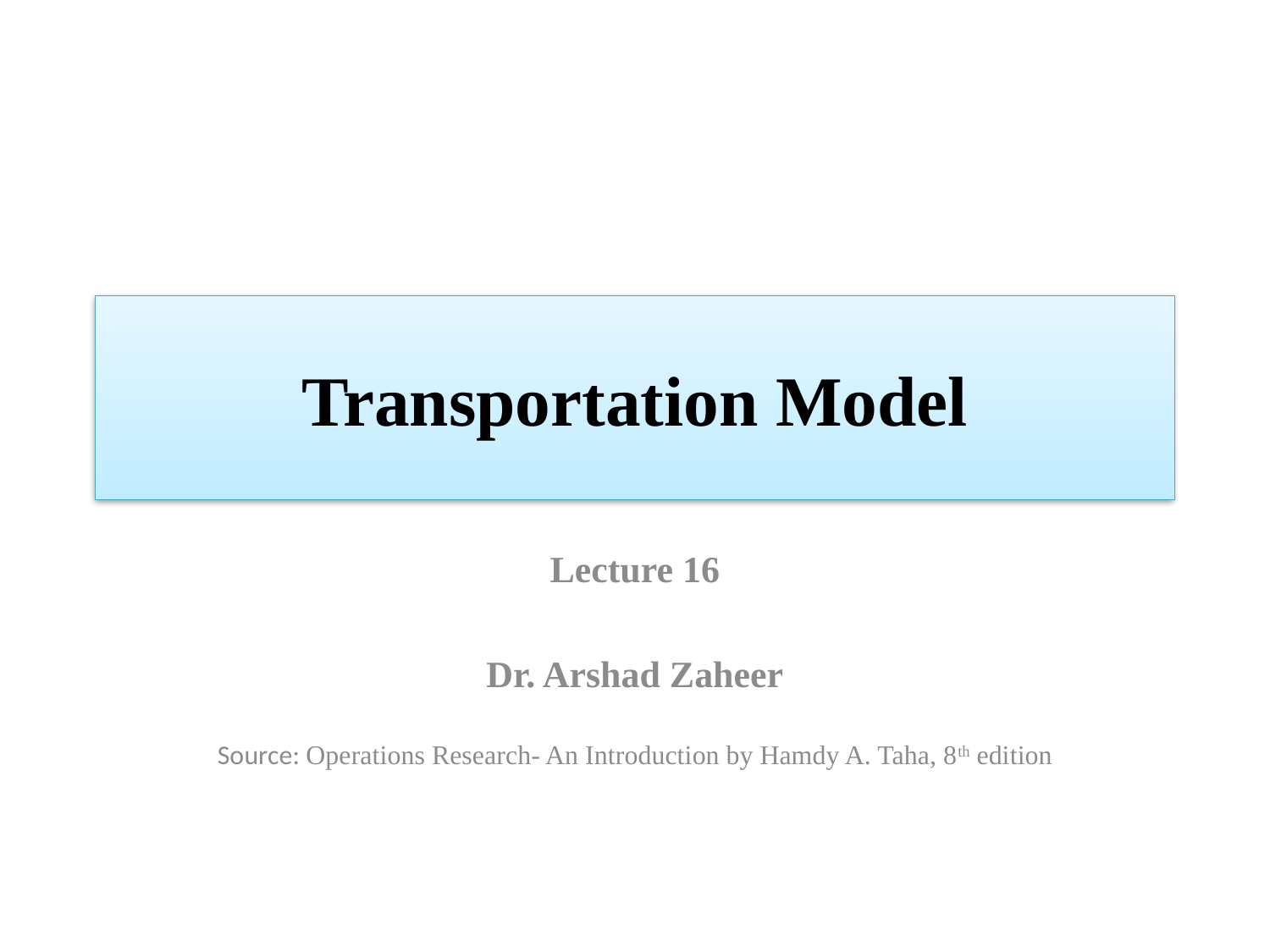

# Transportation Model
Lecture 16

Dr. Arshad Zaheer

Source: Operations Research- An Introduction by Hamdy A. Taha, 8th edition